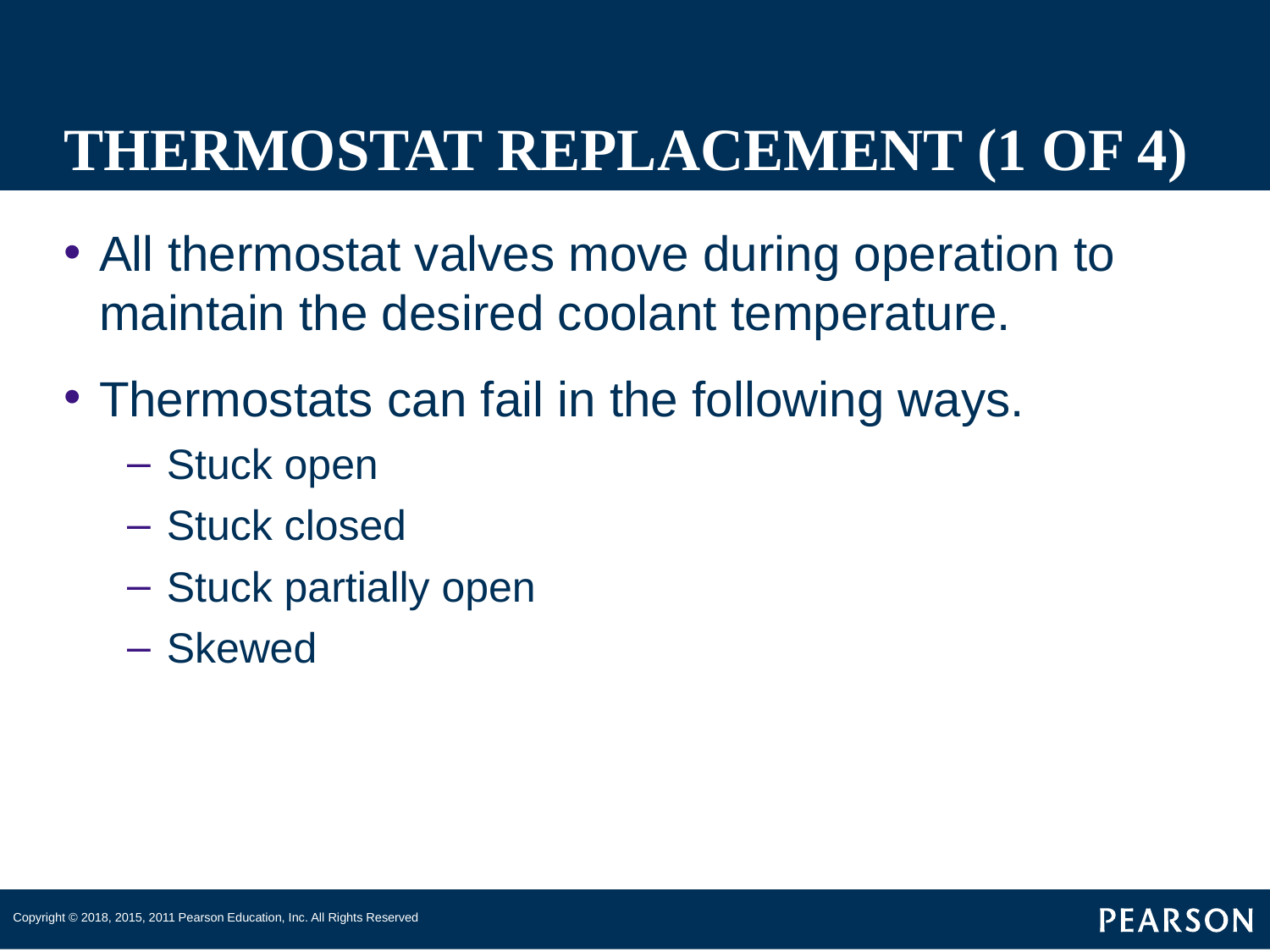

# THERMOSTAT REPLACEMENT (1 OF 4)
All thermostat valves move during operation to maintain the desired coolant temperature.
Thermostats can fail in the following ways.
Stuck open
Stuck closed
Stuck partially open
Skewed